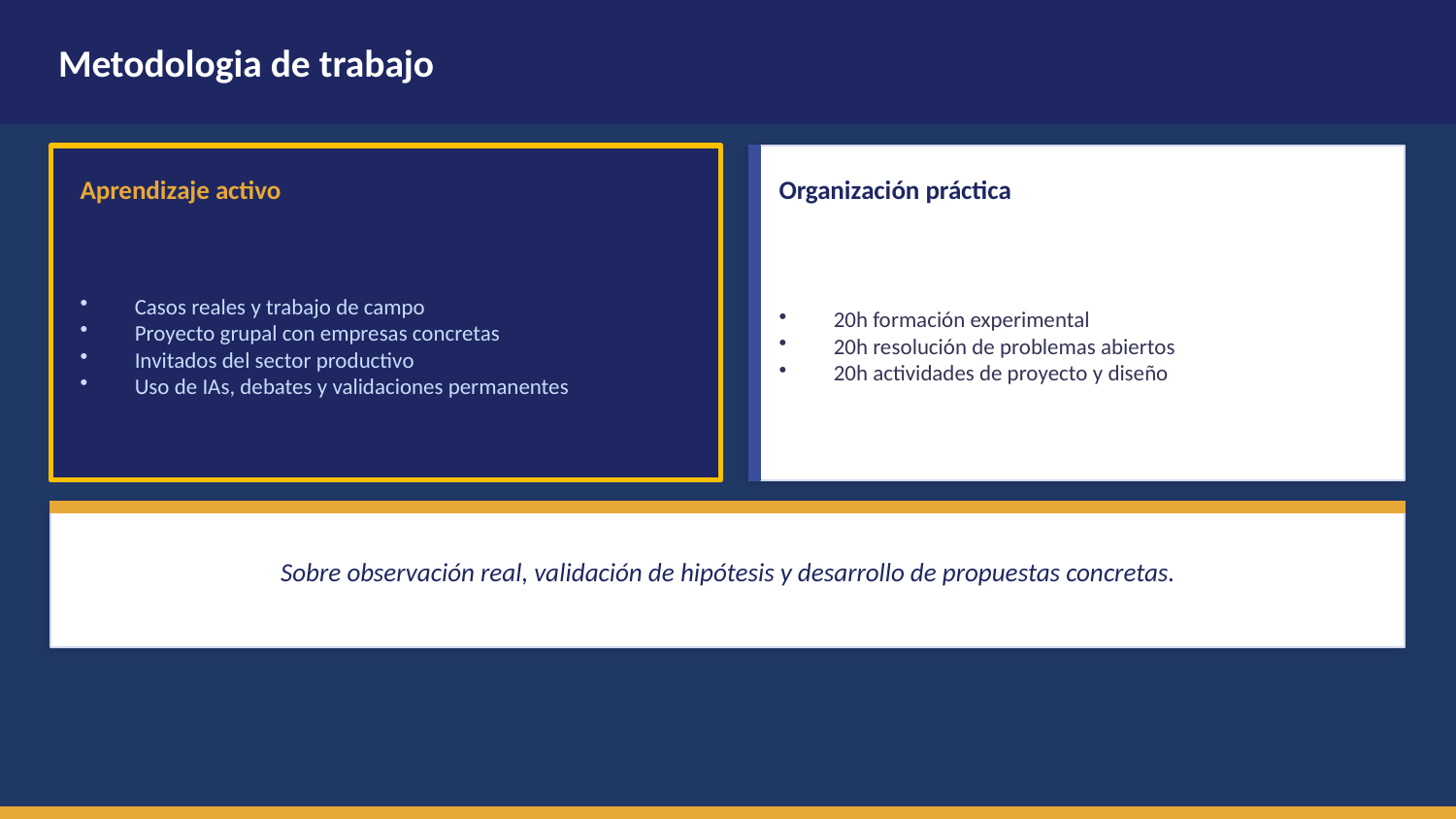

Metodologia de trabajo

Aprendizaje activo
Organización práctica
Casos reales y trabajo de campo
Proyecto grupal con empresas concretas
Invitados del sector productivo
Uso de IAs, debates y validaciones permanentes
20h formación experimental
20h resolución de problemas abiertos
20h actividades de proyecto y diseño

Sobre observación real, validación de hipótesis y desarrollo de propuestas concretas.